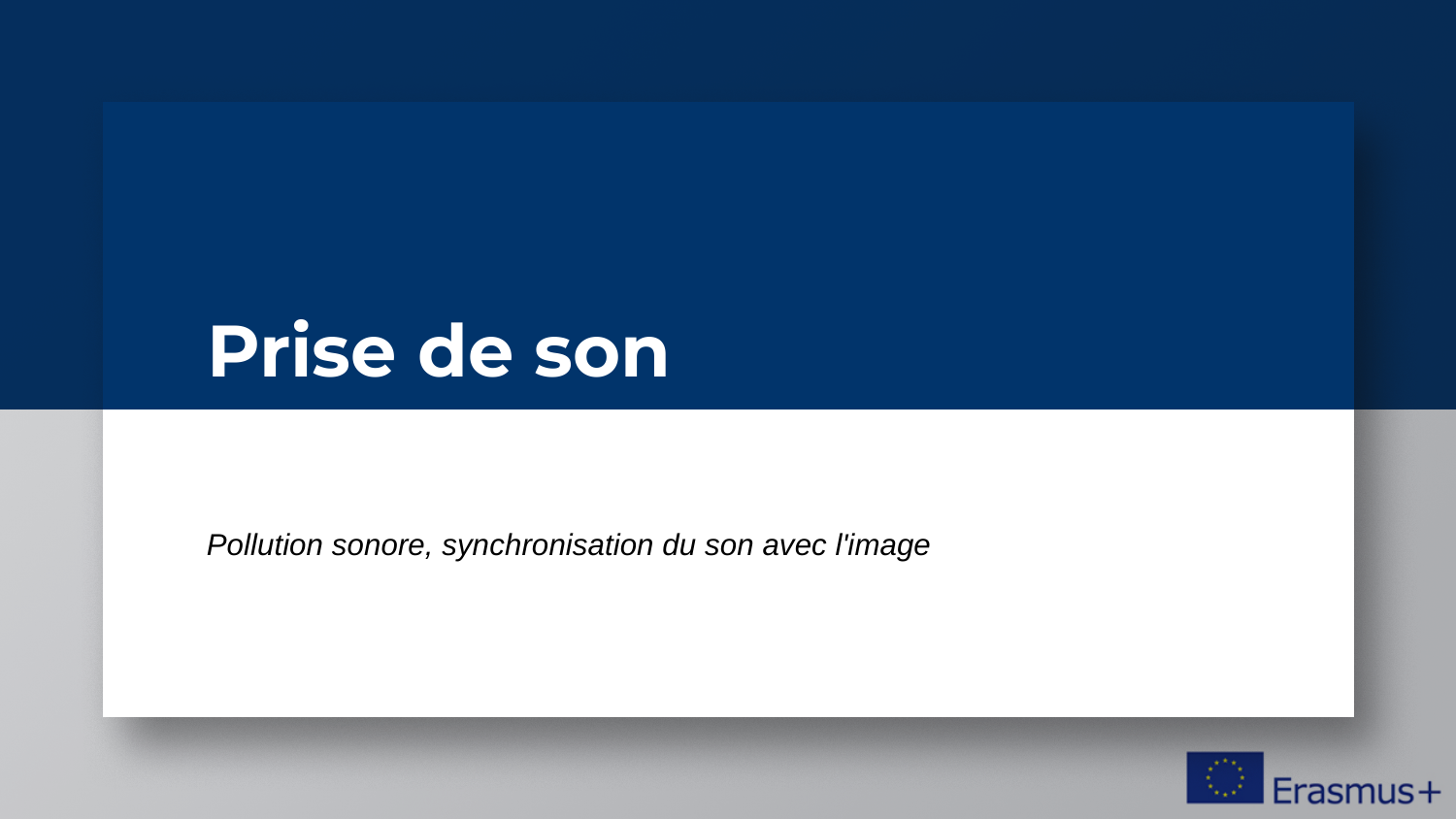

# Prise de son
Pollution sonore, synchronisation du son avec l'image